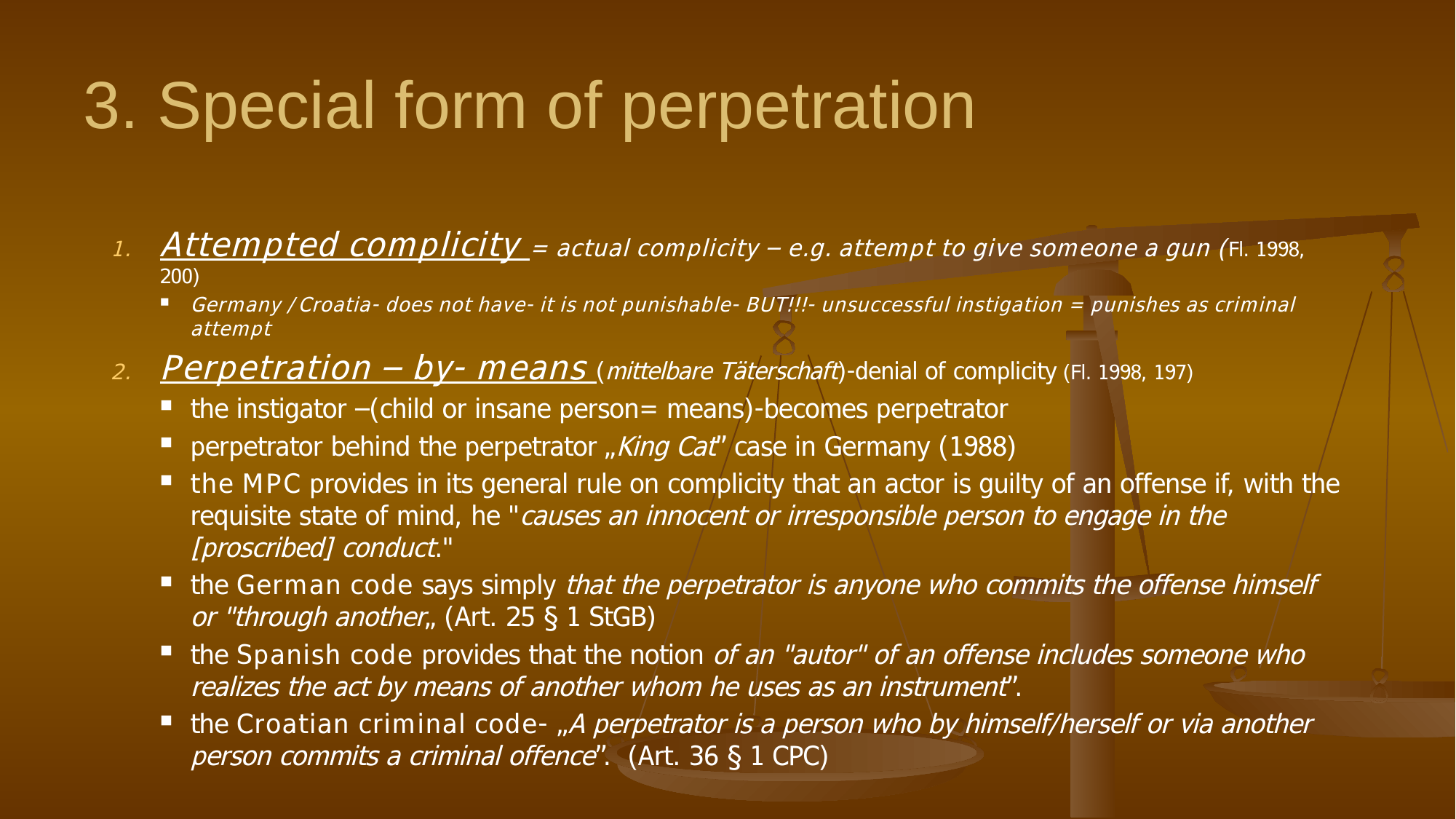

# 3. Special form of perpetration
Attempted complicity = actual complicity – e.g. attempt to give someone a gun (Fl. 1998, 200)
Germany /Croatia- does not have- it is not punishable- BUT!!!- unsuccessful instigation = punishes as criminal attempt
Perpetration – by- means (mittelbare Täterschaft)-denial of complicity (Fl. 1998, 197)
the instigator –(child or insane person= means)-becomes perpetrator
perpetrator behind the perpetrator „King Cat” case in Germany (1988)
the MPC provides in its general rule on complicity that an actor is guilty of an offense if, with the requisite state of mind, he "causes an innocent or irresponsible person to engage in the [proscribed] conduct."
the German code says simply that the perpetrator is anyone who commits the offense himself or "through another„ (Art. 25 § 1 StGB)
the Spanish code provides that the notion of an "autor" of an offense includes someone who realizes the act by means of another whom he uses as an instrument”.
the Croatian criminal code- „A perpetrator is a person who by himself/herself or via another person commits a criminal offence”.  (Art. 36 § 1 CPC)